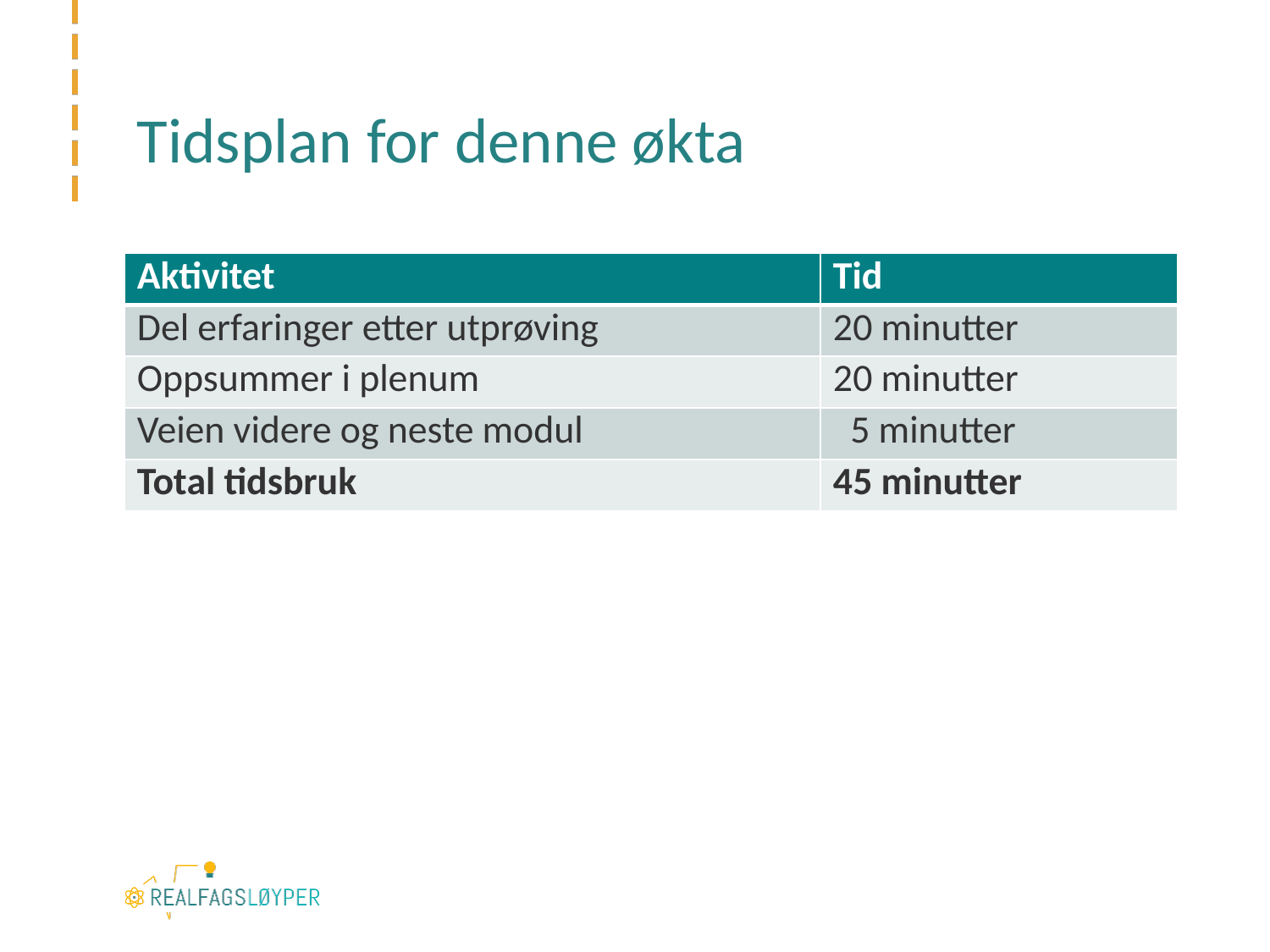

# Tidsplan for denne økta
| Aktivitet | Tid |
| --- | --- |
| Del erfaringer etter utprøving | 20 minutter |
| Oppsummer i plenum | 20 minutter |
| Veien videre og neste modul | 5 minutter |
| Total tidsbruk | 45 minutter |